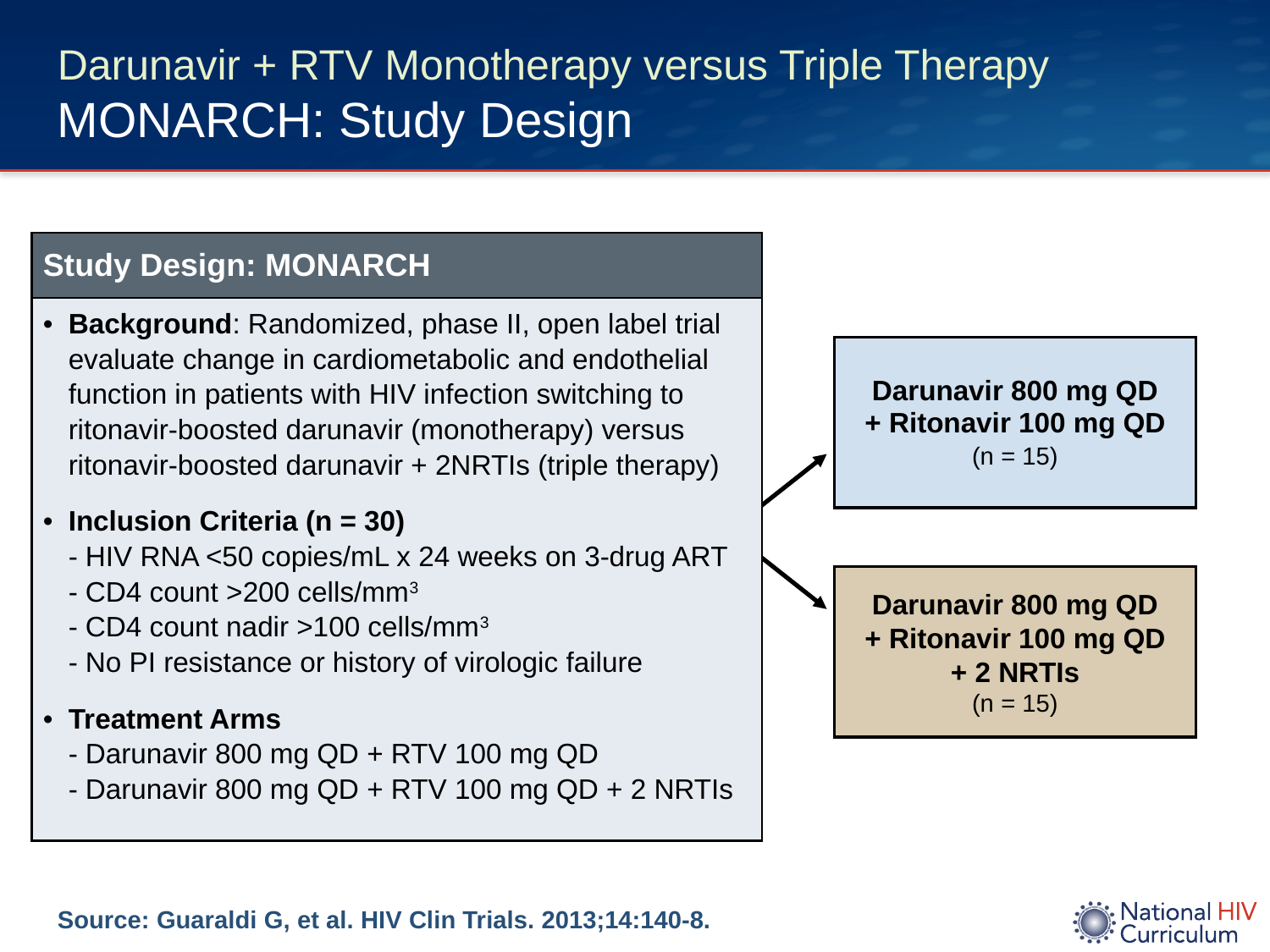

# Darunavir + RTV Monotherapy versus Triple Therapy MONARCH: Study Design
| Study Design: MONARCH |
| --- |
| Background: Randomized, phase II, open label trial evaluate change in cardiometabolic and endothelial function in patients with HIV infection switching to ritonavir-boosted darunavir (monotherapy) versus ritonavir-boosted darunavir + 2NRTIs (triple therapy) Inclusion Criteria (n = 30) - HIV RNA <50 copies/mL x 24 weeks on 3-drug ART - CD4 count >200 cells/mm3 - CD4 count nadir >100 cells/mm3 - No PI resistance or history of virologic failure Treatment Arms - Darunavir 800 mg QD + RTV 100 mg QD - Darunavir 800 mg QD + RTV 100 mg QD + 2 NRTIs |
Darunavir 800 mg QD
+ Ritonavir 100 mg QD
(n = 15)

Darunavir 800 mg QD
+ Ritonavir 100 mg QD
+ 2 NRTIs
(n = 15)
Source: Guaraldi G, et al. HIV Clin Trials. 2013;14:140-8.